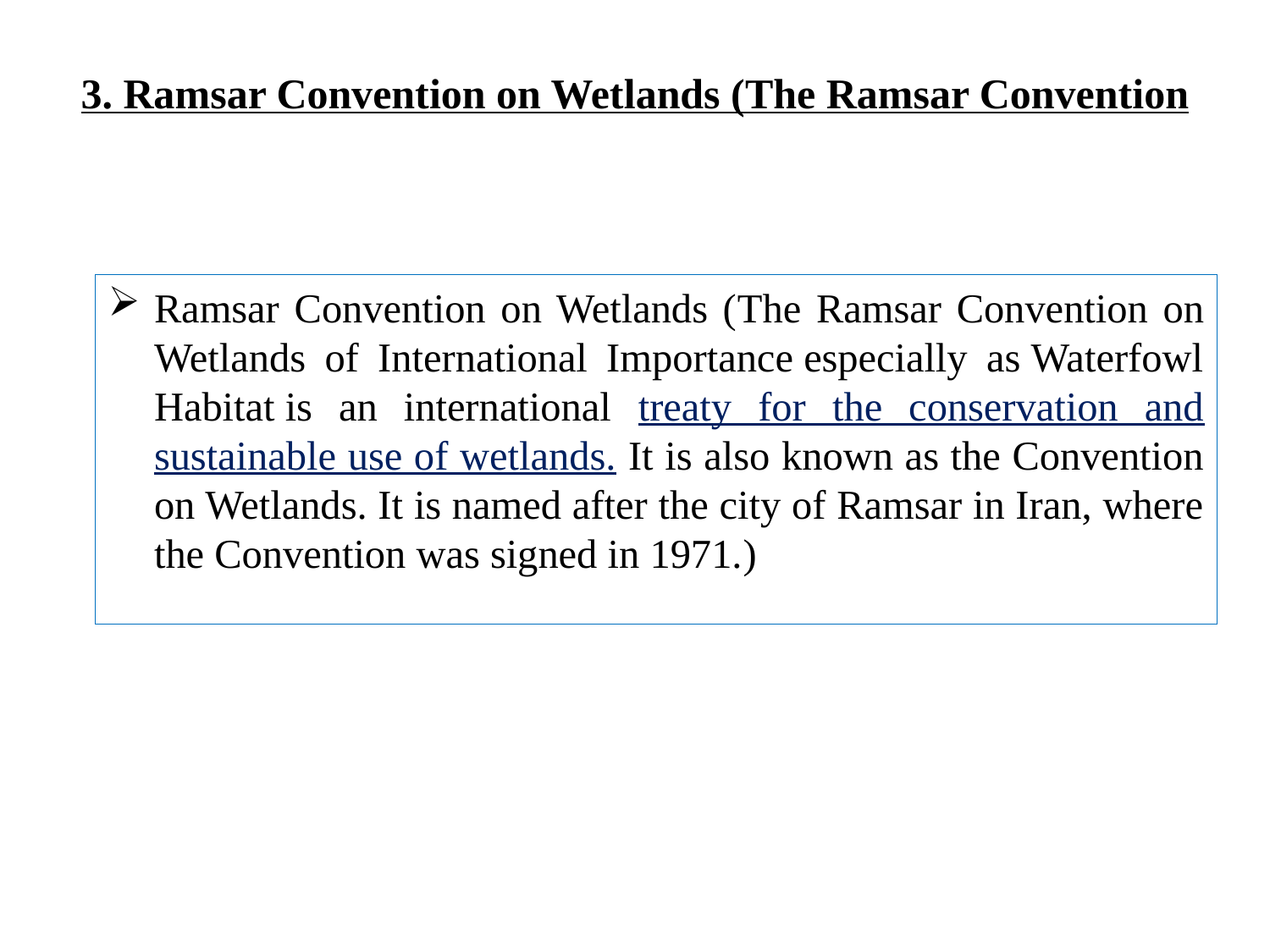

# 3. Ramsar Convention on Wetlands (The Ramsar Convention
Ramsar Convention on Wetlands (The Ramsar Convention on Wetlands of International Importance especially as Waterfowl Habitat is an international treaty for the conservation and sustainable use of wetlands. It is also known as the Convention on Wetlands. It is named after the city of Ramsar in Iran, where the Convention was signed in 1971.)